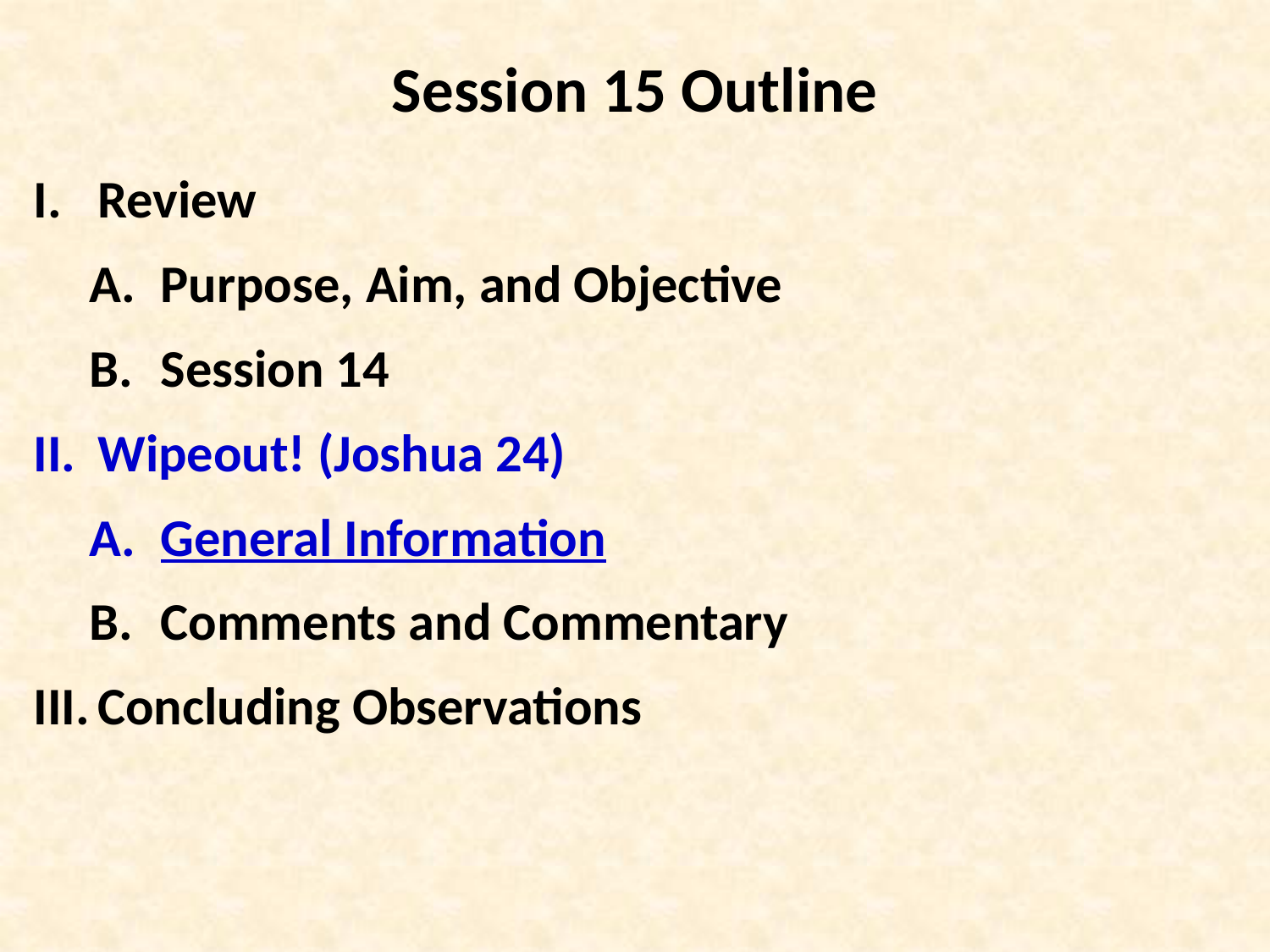

Session 15 Outline
Review
Purpose, Aim, and Objective
Session 14
Wipeout! (Joshua 24)
General Information
Comments and Commentary
Concluding Observations